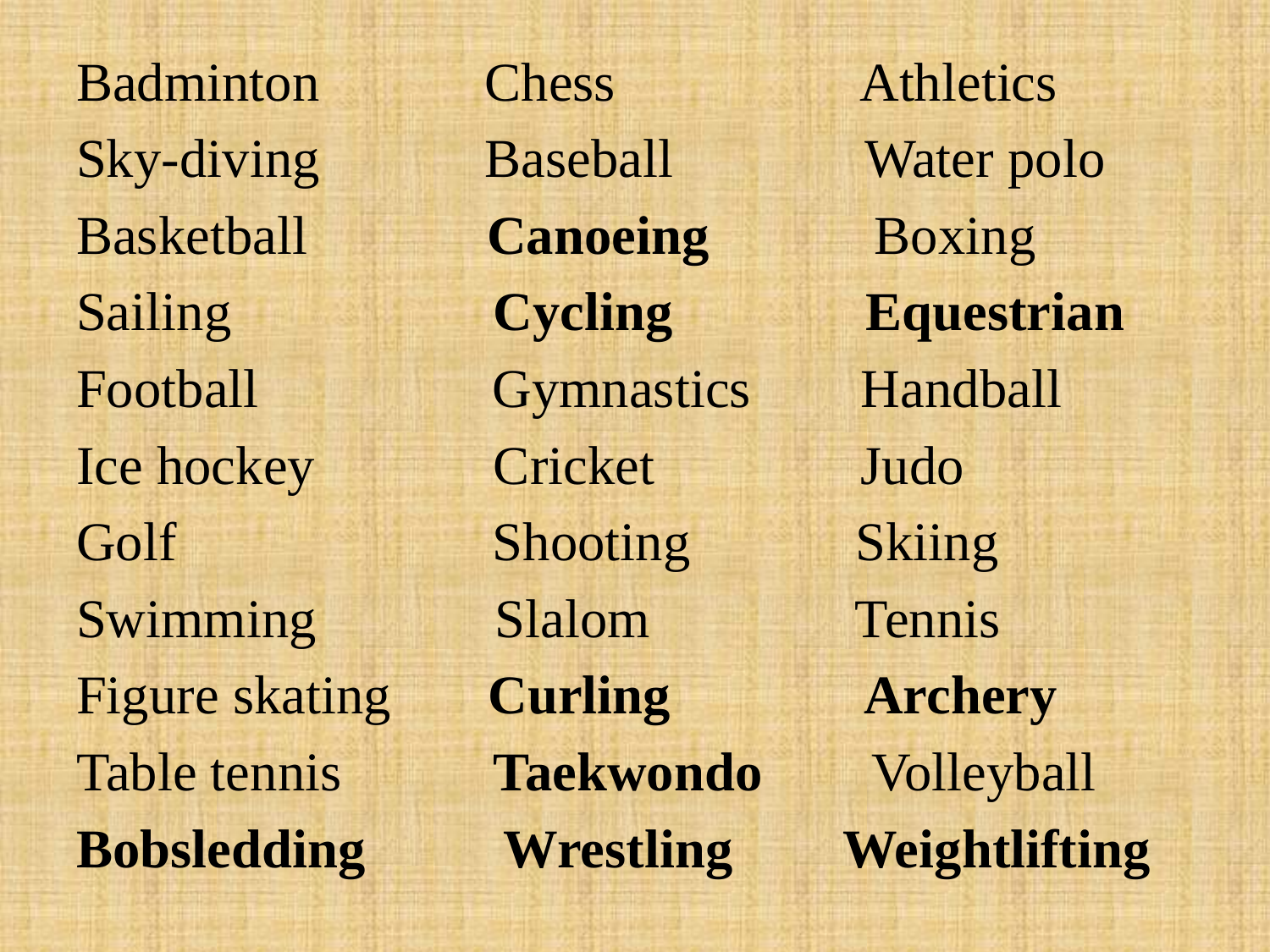

Badminton            Chess                  Athletics
Sky-diving            Baseball              Water polo
Basketball             Canoeing            Boxing
Sailing                   Cycling              Equestrian
Football                 Gymnastics        Handball
Ice hockey             Cricket               Judo
Golf                       Shooting            Skiing
Swimming             Slalom               Tennis
Figure skating       Curling              Archery
Table tennis           Taekwondo        Volleyball
Bobsledding          Wrestling        Weightlifting